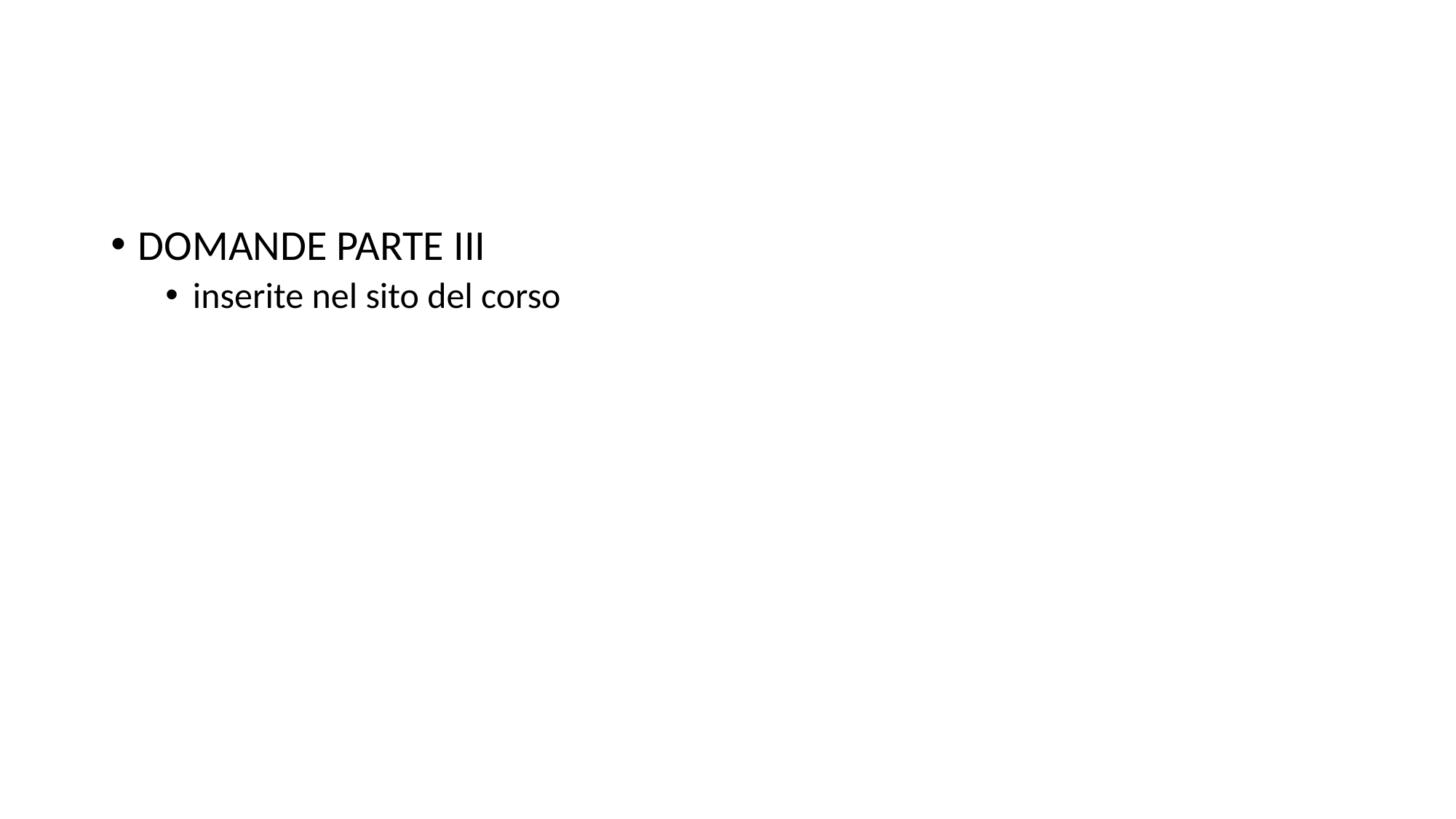

#
DOMANDE PARTE III
inserite nel sito del corso